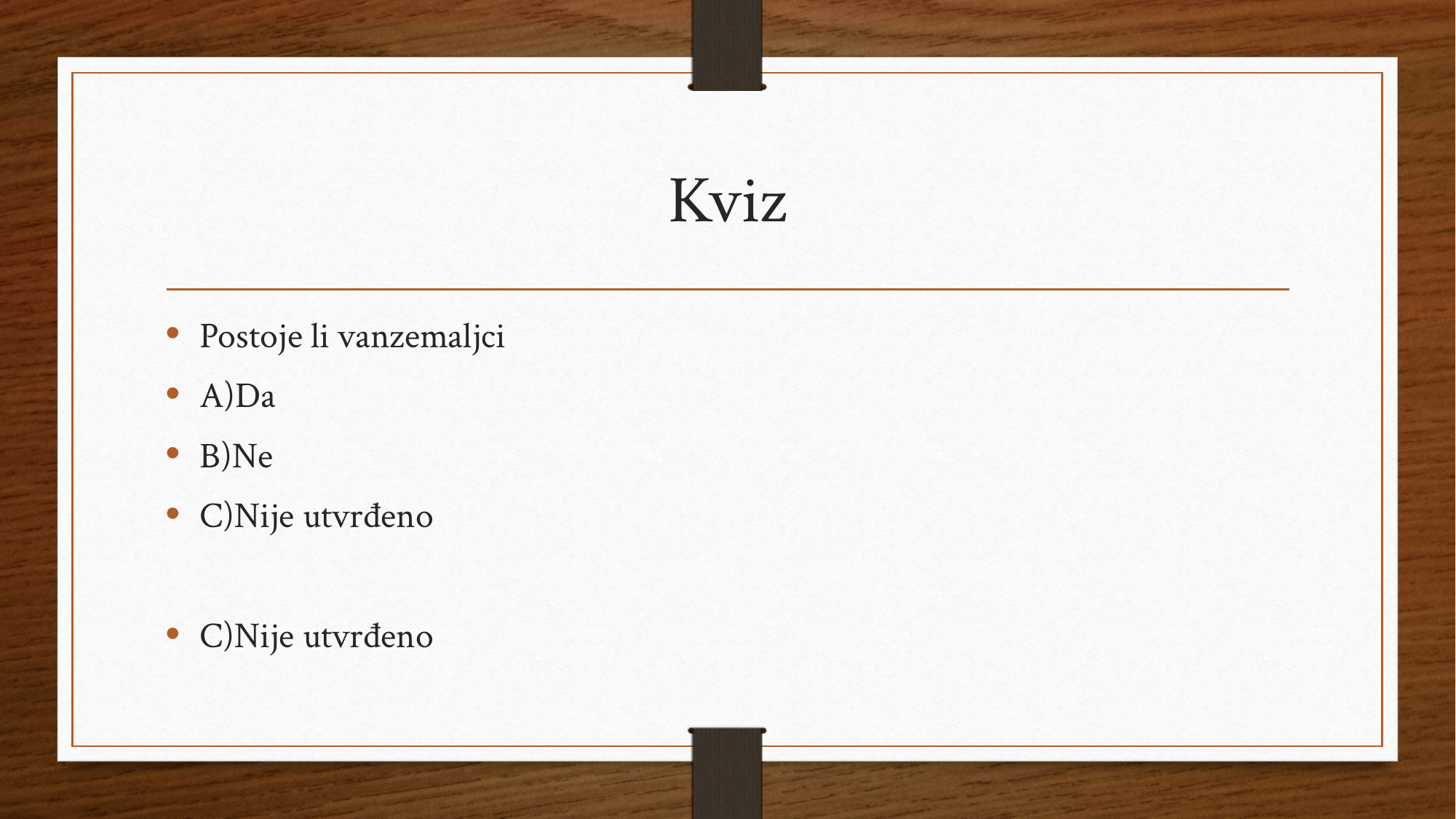

# Kviz
Postoje li vanzemaljci
A)Da
B)Ne
C)Nije utvrđeno

C)Nije utvrđeno